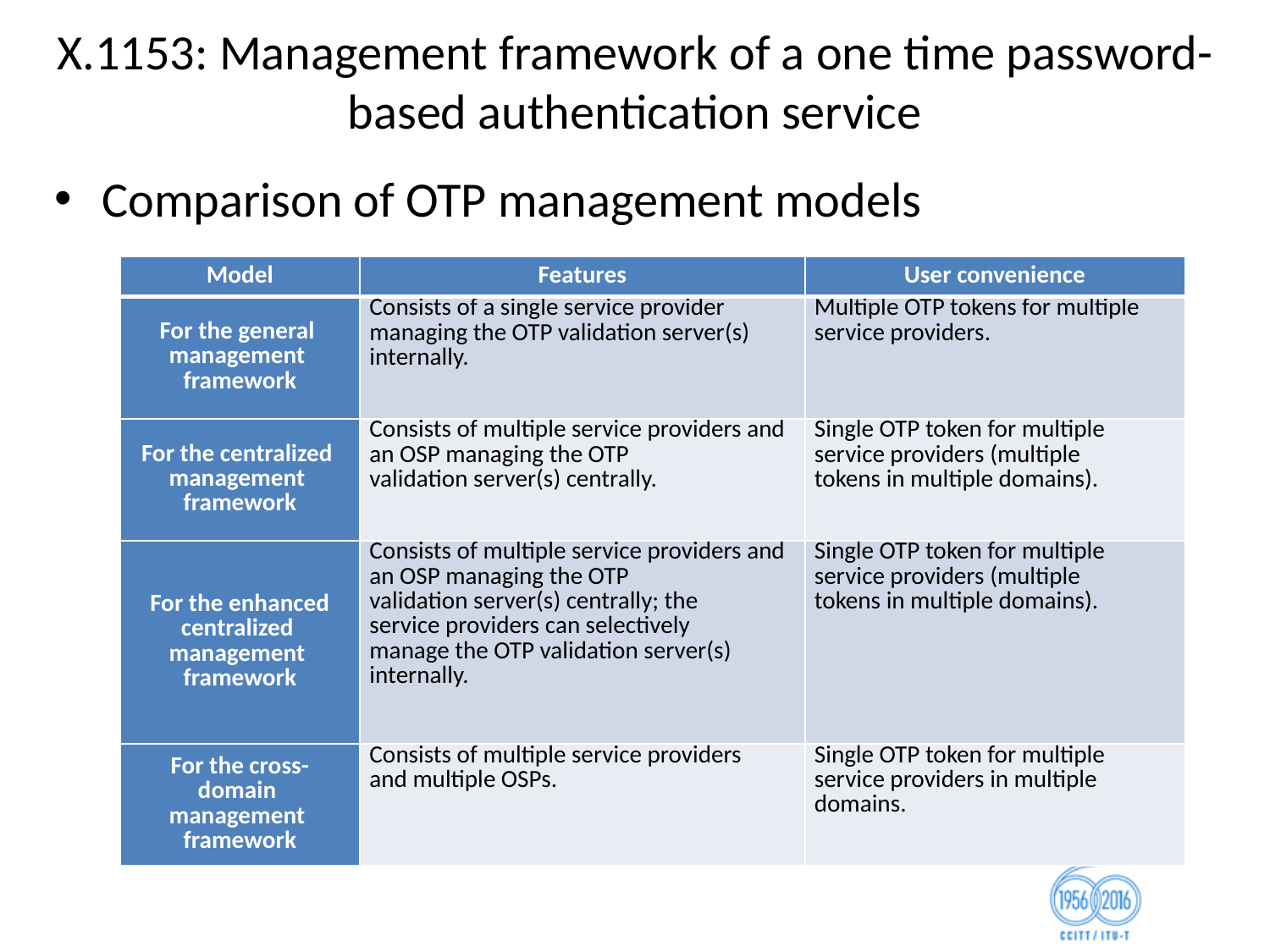

# X.1153: Management framework of a one time password-based authentication service

Comparison of OTP management models
| Model | Features | User convenience |
| --- | --- | --- |
| For the general management framework | Consists of a single service provider managing the OTP validation server(s) internally. | Multiple OTP tokens for multiple service providers. |
| For the centralized management framework | Consists of multiple service providers and an OSP managing the OTP validation server(s) centrally. | Single OTP token for multiple service providers (multiple tokens in multiple domains). |
| For the enhanced centralized management framework | Consists of multiple service providers and an OSP managing the OTP validation server(s) centrally; the service providers can selectively manage the OTP validation server(s) internally. | Single OTP token for multiple service providers (multiple tokens in multiple domains). |
| For the cross- domain management framework | Consists of multiple service providers and multiple OSPs. | Single OTP token for multiple service providers in multiple domains. |